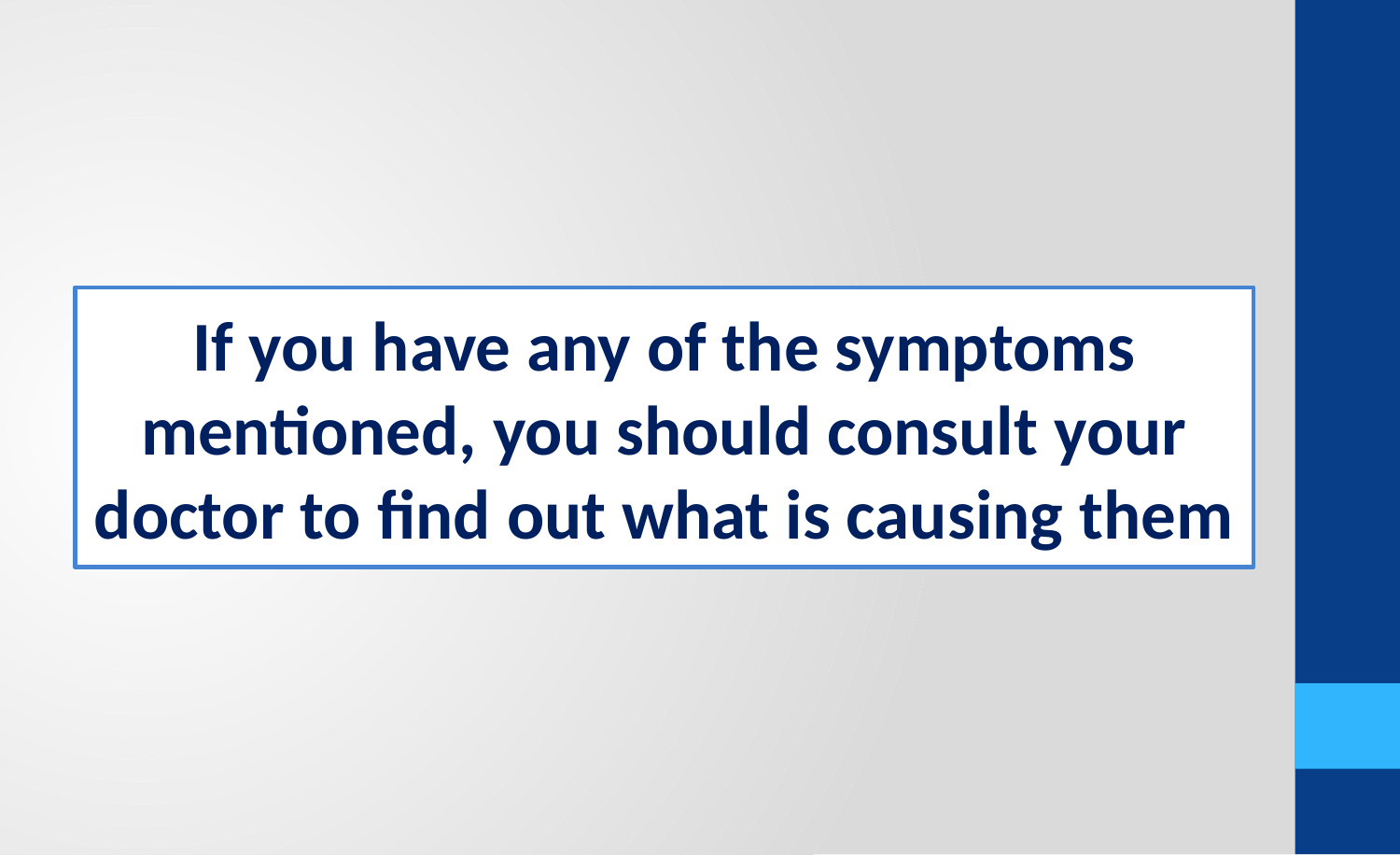

If you have any of the symptoms mentioned, you should consult your doctor to find out what is causing them